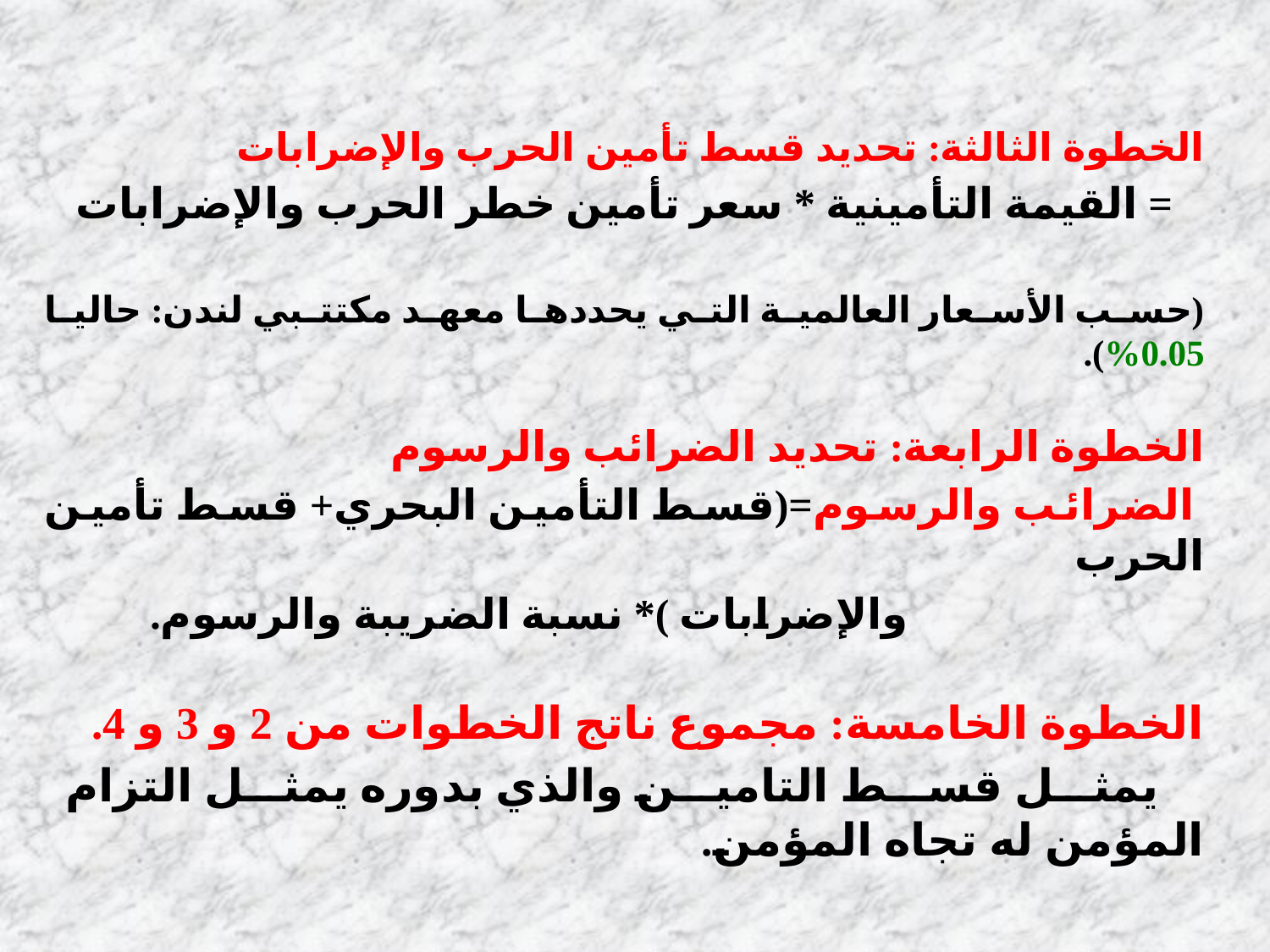

الخطوة الثالثة: تحديد قسط تأمين الحرب والإضرابات
   = القيمة التأمينية * سعر تأمين خطر الحرب والإضرابات
(حسب الأسعار العالمية التي يحددها معهد مكتتبي لندن: حاليا 0.05%).

الخطوة الرابعة: تحديد الضرائب والرسوم
 الضرائب والرسوم=(قسط التأمين البحري+ قسط تأمين الحرب
                            والإضرابات )* نسبة الضريبة والرسوم.

الخطوة الخامسة: مجموع ناتج الخطوات من 2 و 3 و 4.
    يمثل قسط التامين والذي بدوره يمثل التزام المؤمن له تجاه المؤمن.